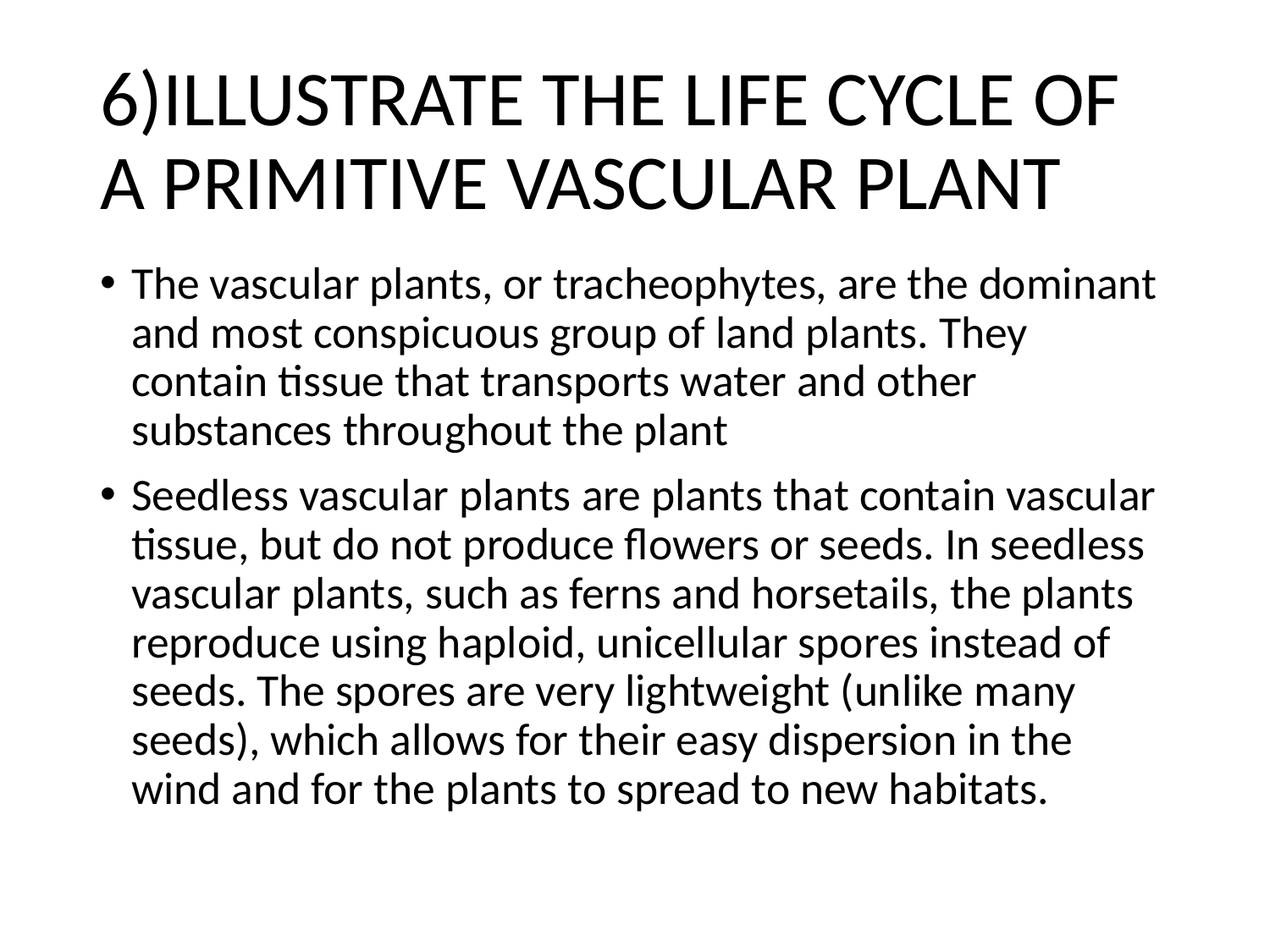

# 6)ILLUSTRATE THE LIFE CYCLE OF A PRIMITIVE VASCULAR PLANT
The vascular plants, or tracheophytes, are the dominant and most conspicuous group of land plants. They contain tissue that transports water and other substances throughout the plant
Seedless vascular plants are plants that contain vascular tissue, but do not produce flowers or seeds. In seedless vascular plants, such as ferns and horsetails, the plants reproduce using haploid, unicellular spores instead of seeds. The spores are very lightweight (unlike many seeds), which allows for their easy dispersion in the wind and for the plants to spread to new habitats.